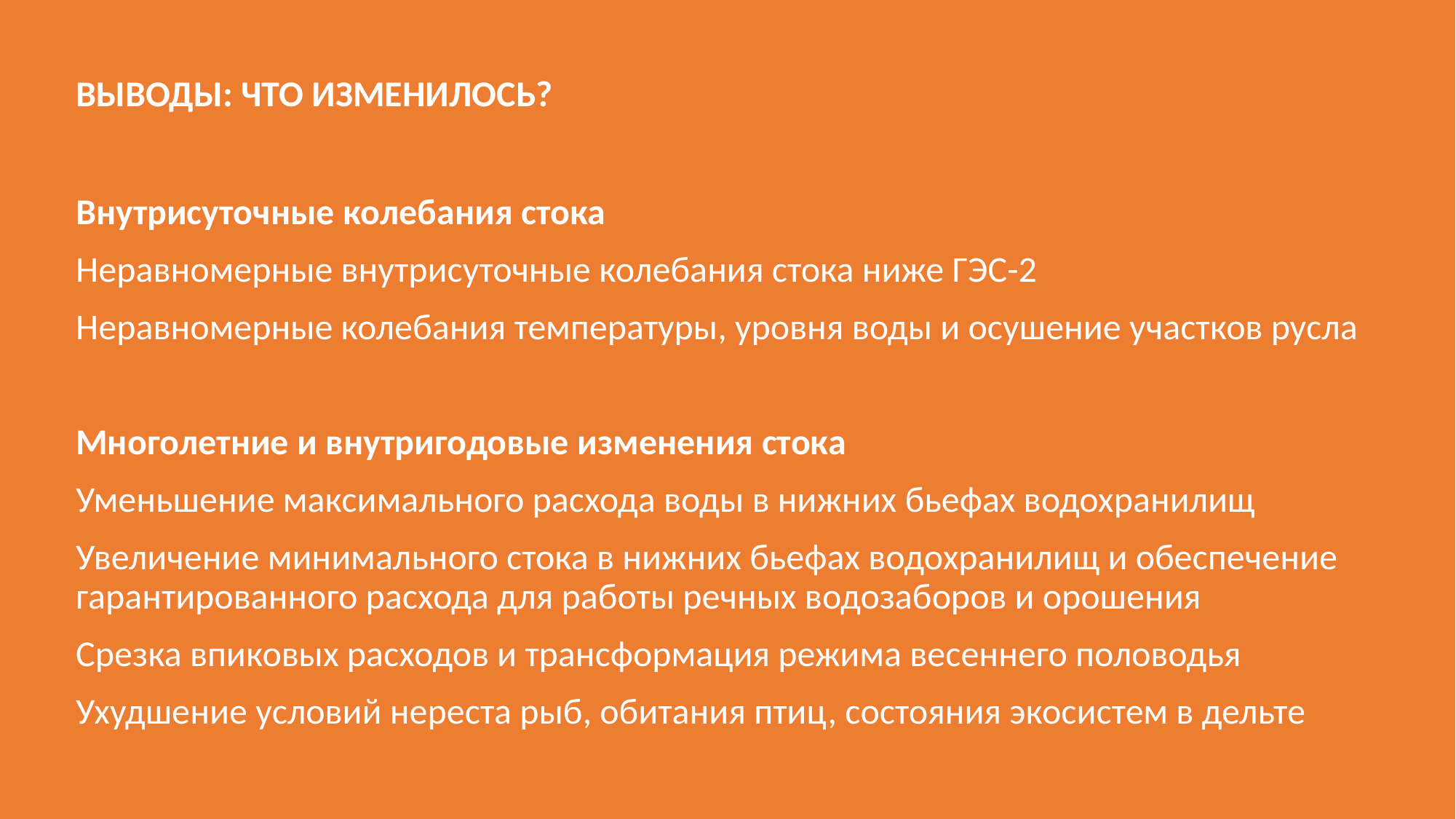

ВЫВОДЫ: ЧТО ИЗМЕНИЛОСЬ?

Внутрисуточные колебания стока
Неравномерные внутрисуточные колебания стока ниже ГЭС-2
Неравномерные колебания температуры, уровня воды и осушение участков русла

Многолетние и внутригодовые изменения стока
Уменьшение максимального расхода воды в нижних бьефах водохранилищ
Увеличение минимального стока в нижних бьефах водохранилищ и обеспечение гарантированного расхода для работы речных водозаборов и орошения
Срезка впиковых расходов и трансформация режима весеннего половодья
Ухудшение условий нереста рыб, обитания птиц, состояния экосистем в дельте